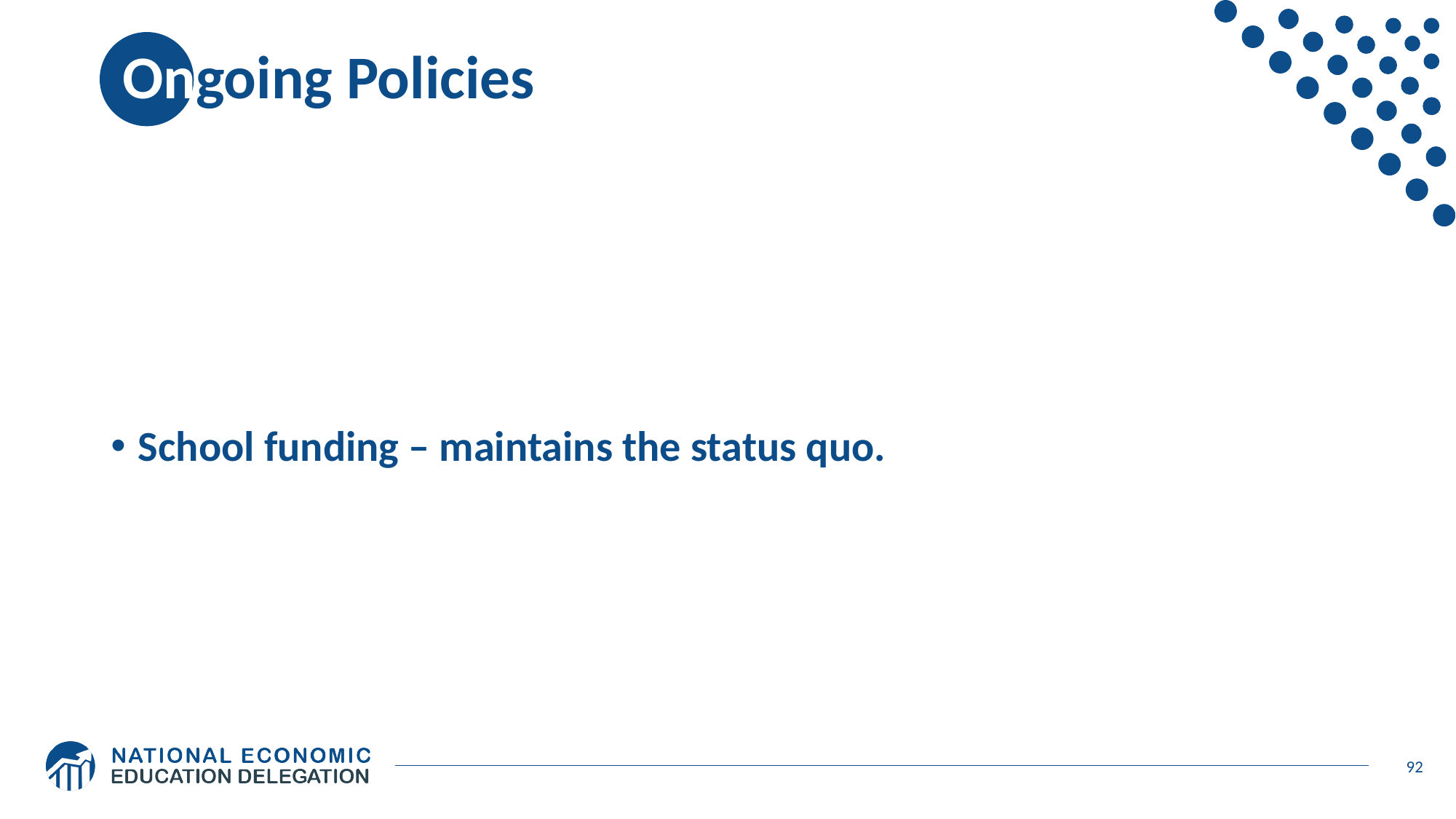

# Ongoing Policies
School funding – maintains the status quo.
92